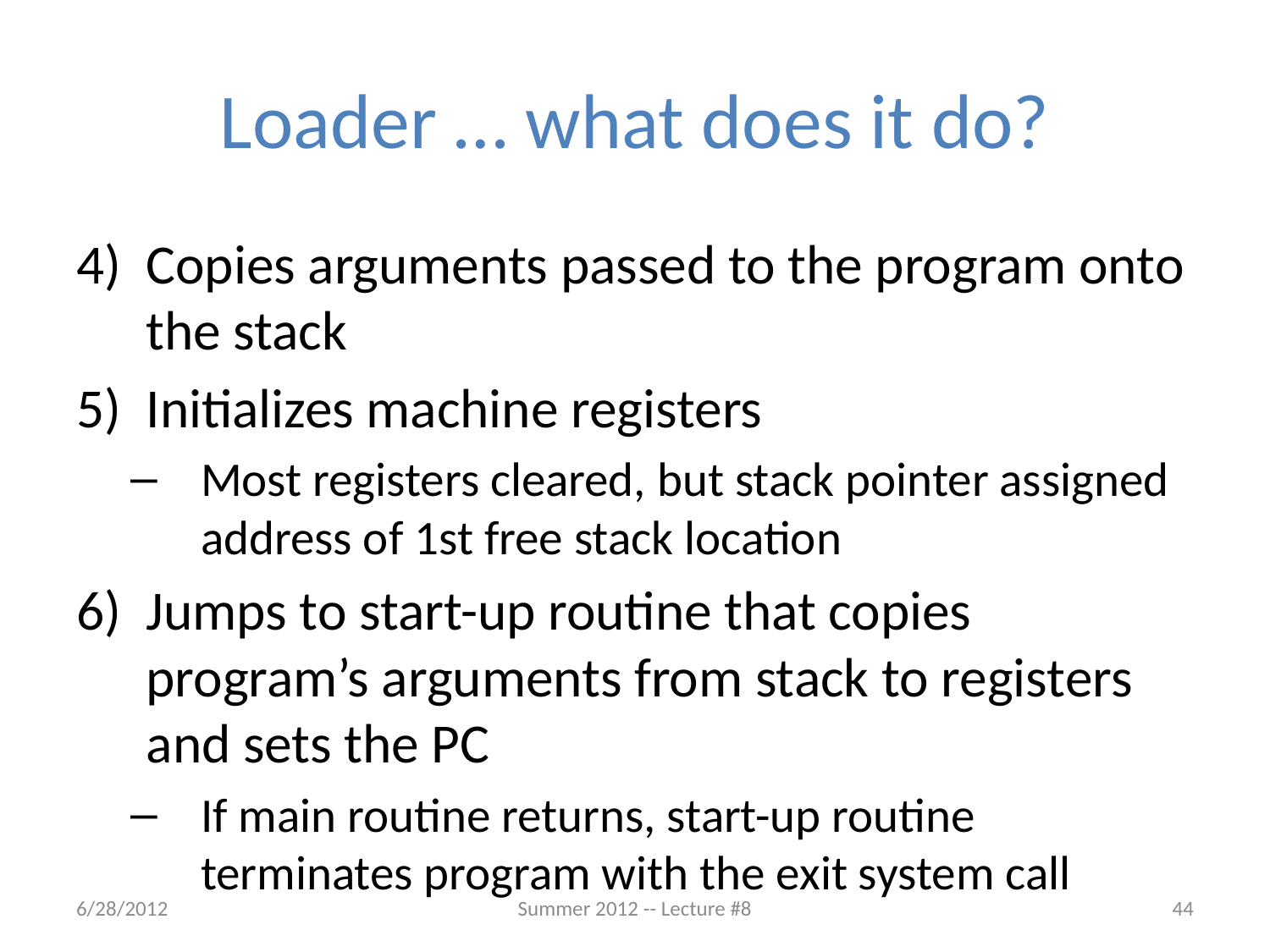

# Loader … what does it do?
Copies arguments passed to the program onto the stack
Initializes machine registers
Most registers cleared, but stack pointer assigned address of 1st free stack location
Jumps to start-up routine that copies program’s arguments from stack to registers and sets the PC
If main routine returns, start-up routine terminates program with the exit system call

6/28/2012
Summer 2012 -- Lecture #8
44